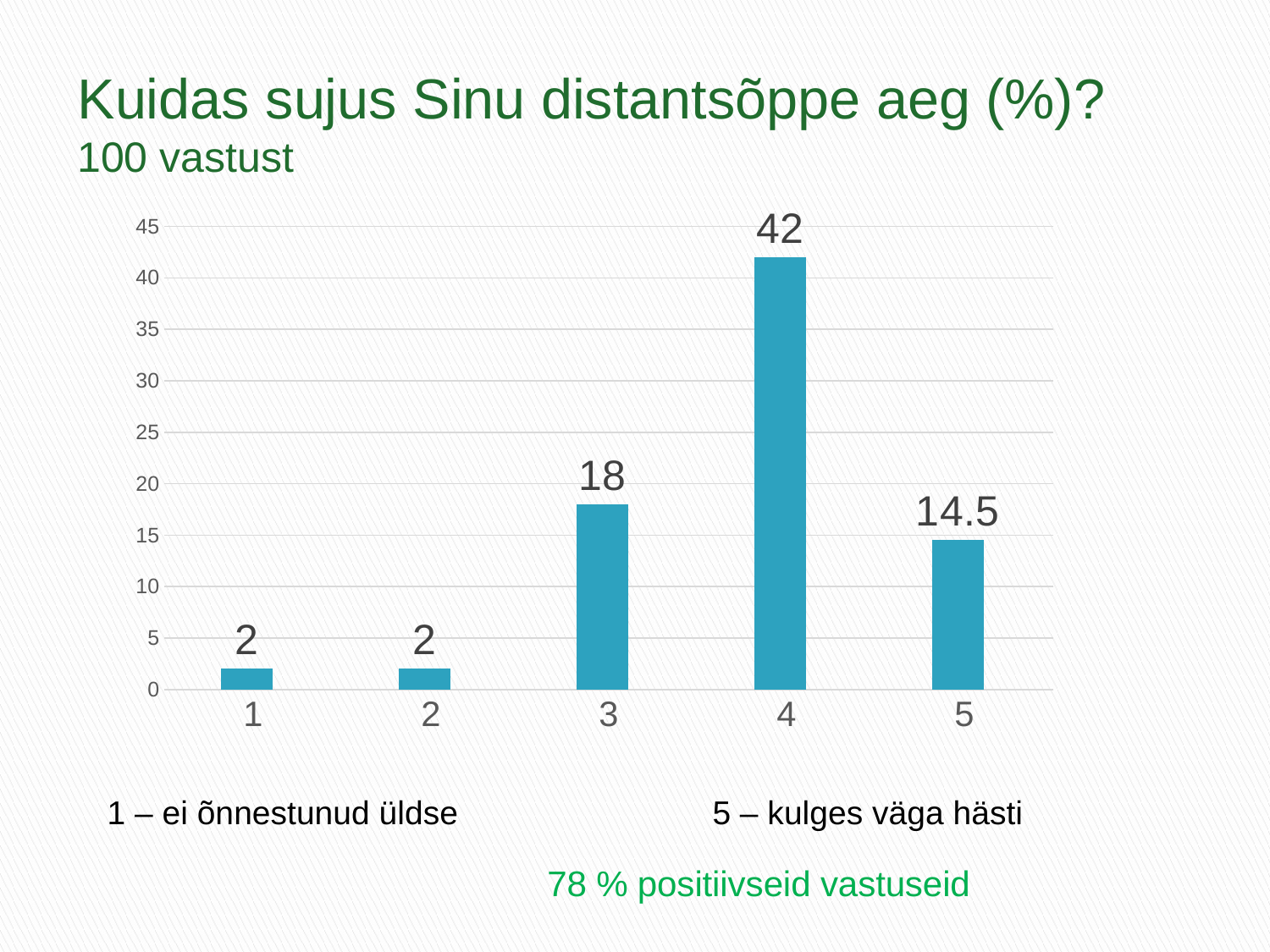

# Kuidas sujus Sinu distantsõppe aeg (%)?  100 vastust

### Chart

| Category | Veerg1 | Veerg2 |
|---|---|---|
| 1 | 2.0 | None |
| 2 | 2.0 | None |
| 3 | 18.0 | None |
| 4 | 42.0 | None |
| 5 | 14.5 | None |
1 – ei õnnestunud üldse                            5 – kulges väga hästi

                                                               78 % positiivseid vastuseid